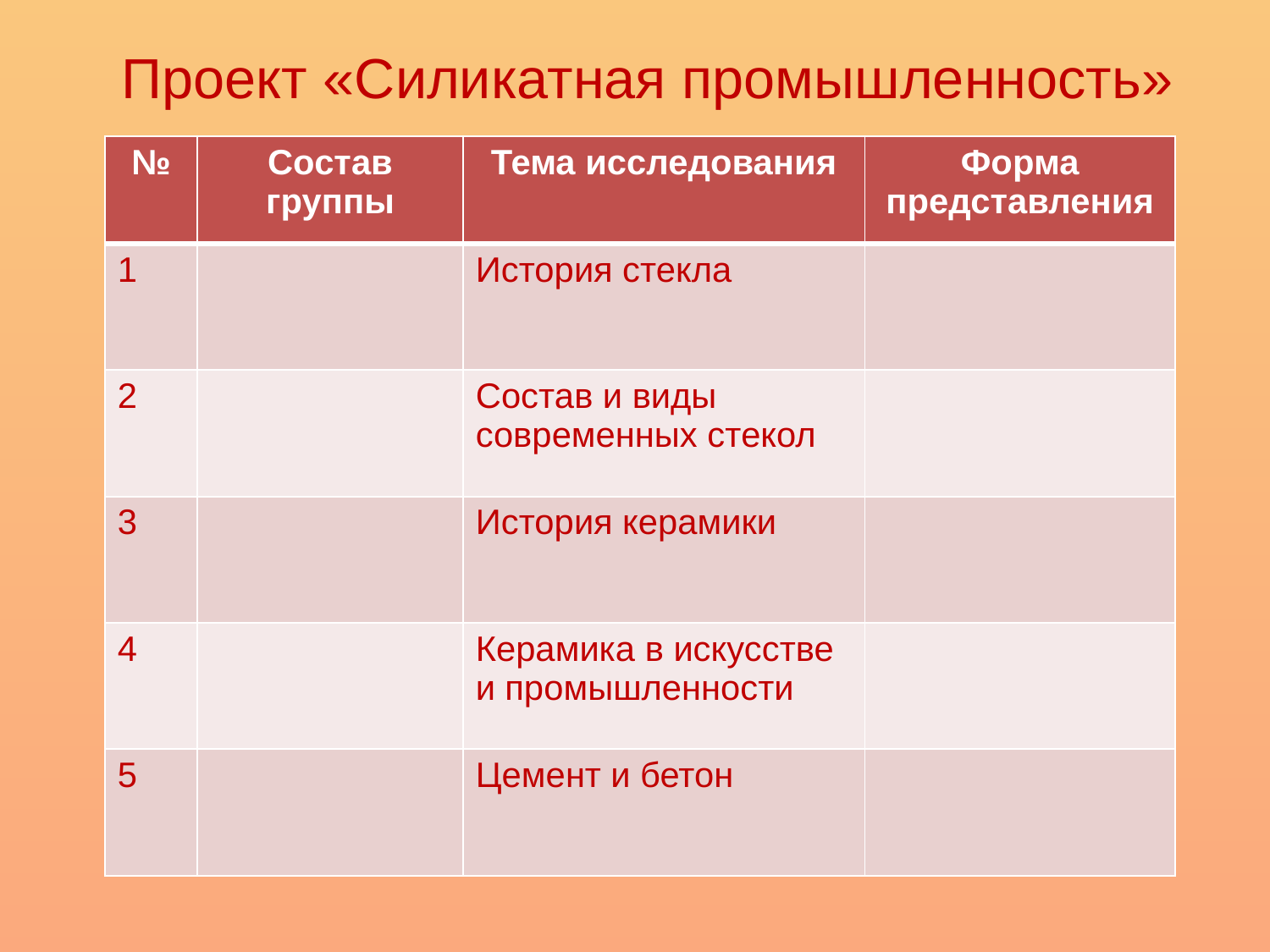

Проект «Силикатная промышленность»
| № | Состав группы | Тема исследования | Форма представления |
| --- | --- | --- | --- |
| 1 |  | История стекла |  |
| 2 |  | Состав и виды современных стекол |  |
| 3 |  | История керамики |  |
| 4 |  | Керамика в искусстве и промышленности |  |
| 5 |  | Цемент и бетон |  |